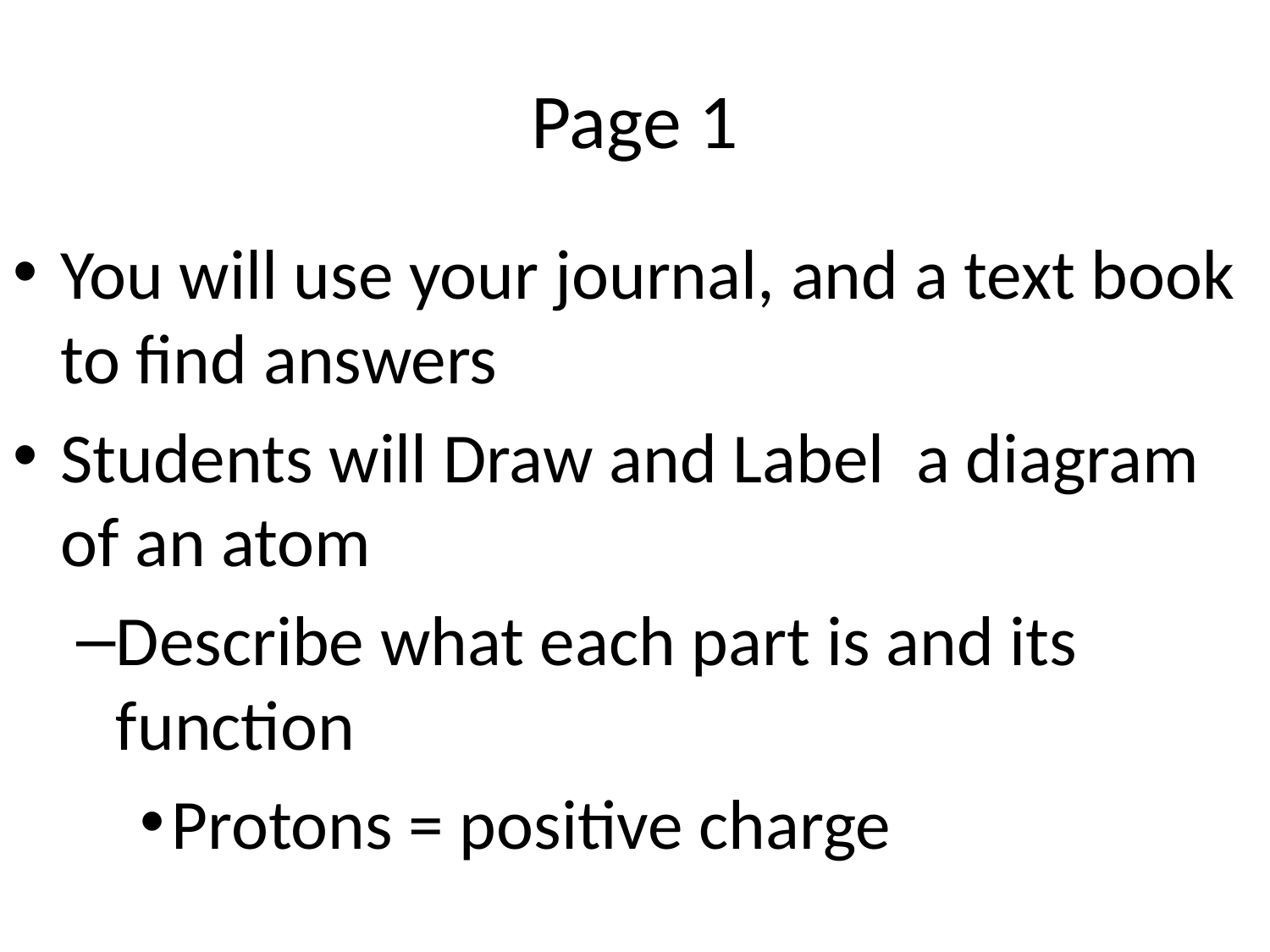

# Page 1
You will use your journal, and a text book to find answers
Students will Draw and Label  a diagram of an atom
Describe what each part is and its function
Protons = positive charge